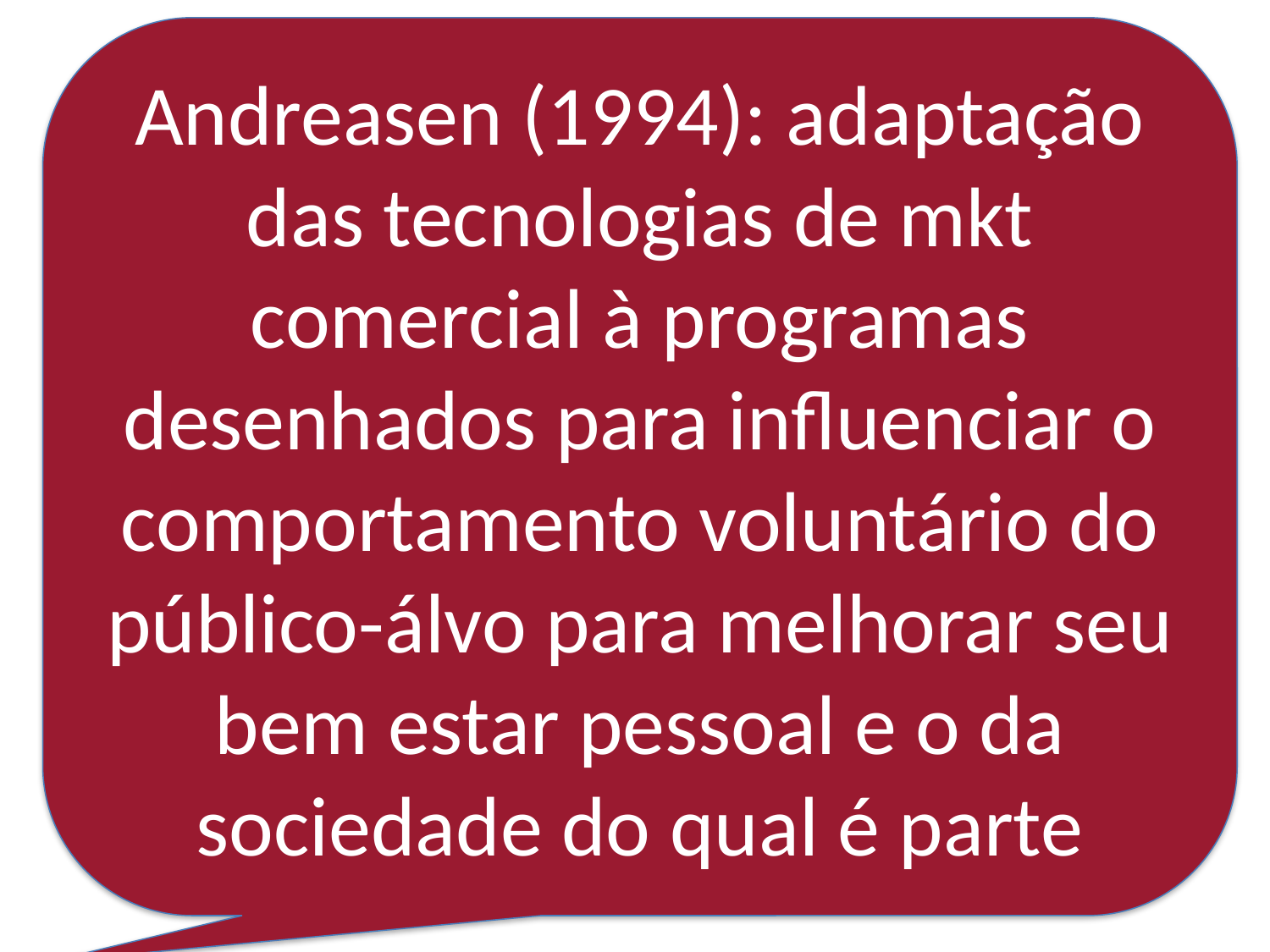

Andreasen (1994): adaptação das tecnologias de mkt comercial à programas desenhados para influenciar o comportamento voluntário do público-álvo para melhorar seu bem estar pessoal e o da sociedade do qual é parte